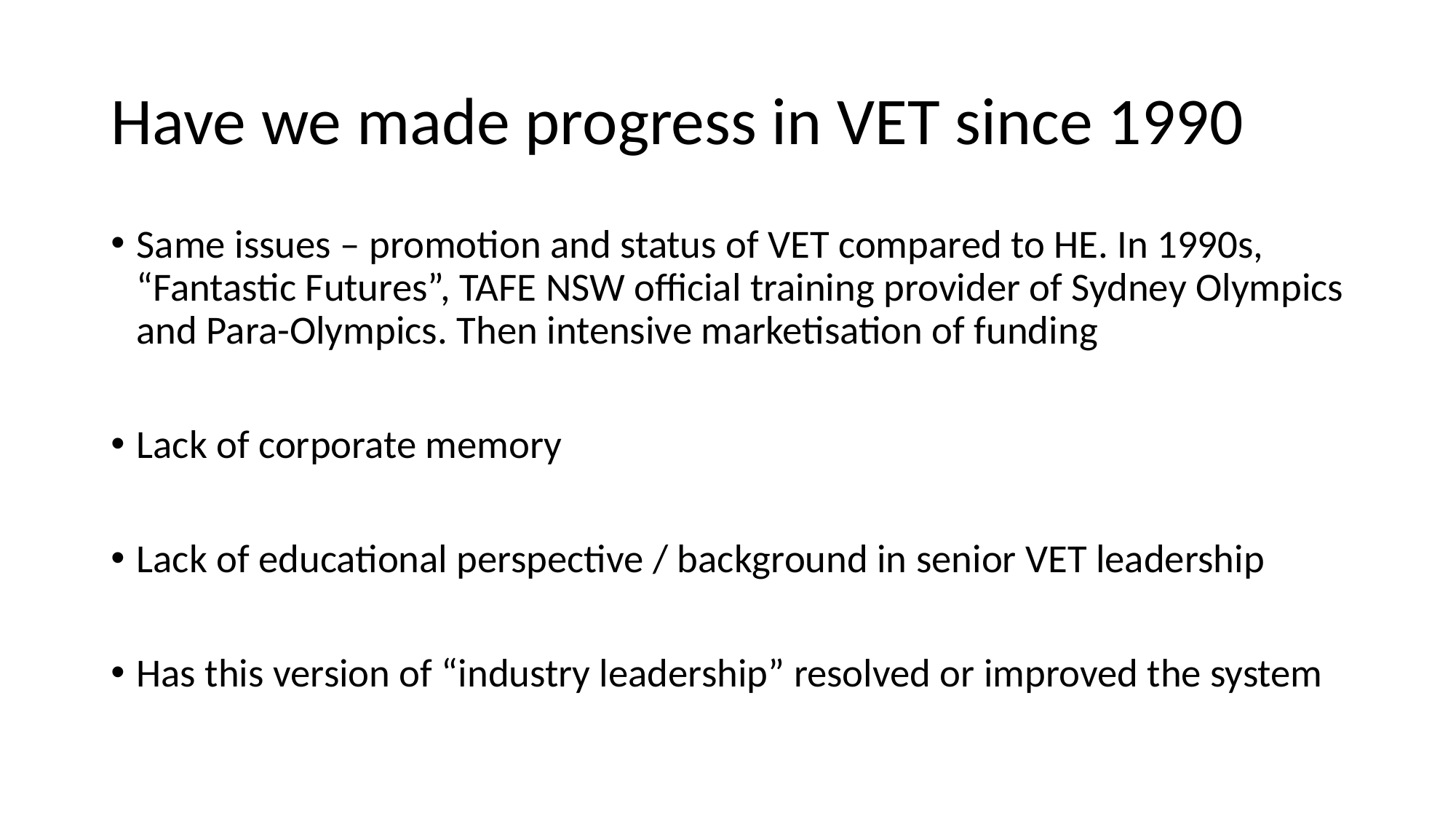

# Have we made progress in VET since 1990
Same issues – promotion and status of VET compared to HE. In 1990s, “Fantastic Futures”, TAFE NSW official training provider of Sydney Olympics and Para-Olympics. Then intensive marketisation of funding

Lack of corporate memory

Lack of educational perspective / background in senior VET leadership

Has this version of “industry leadership” resolved or improved the system